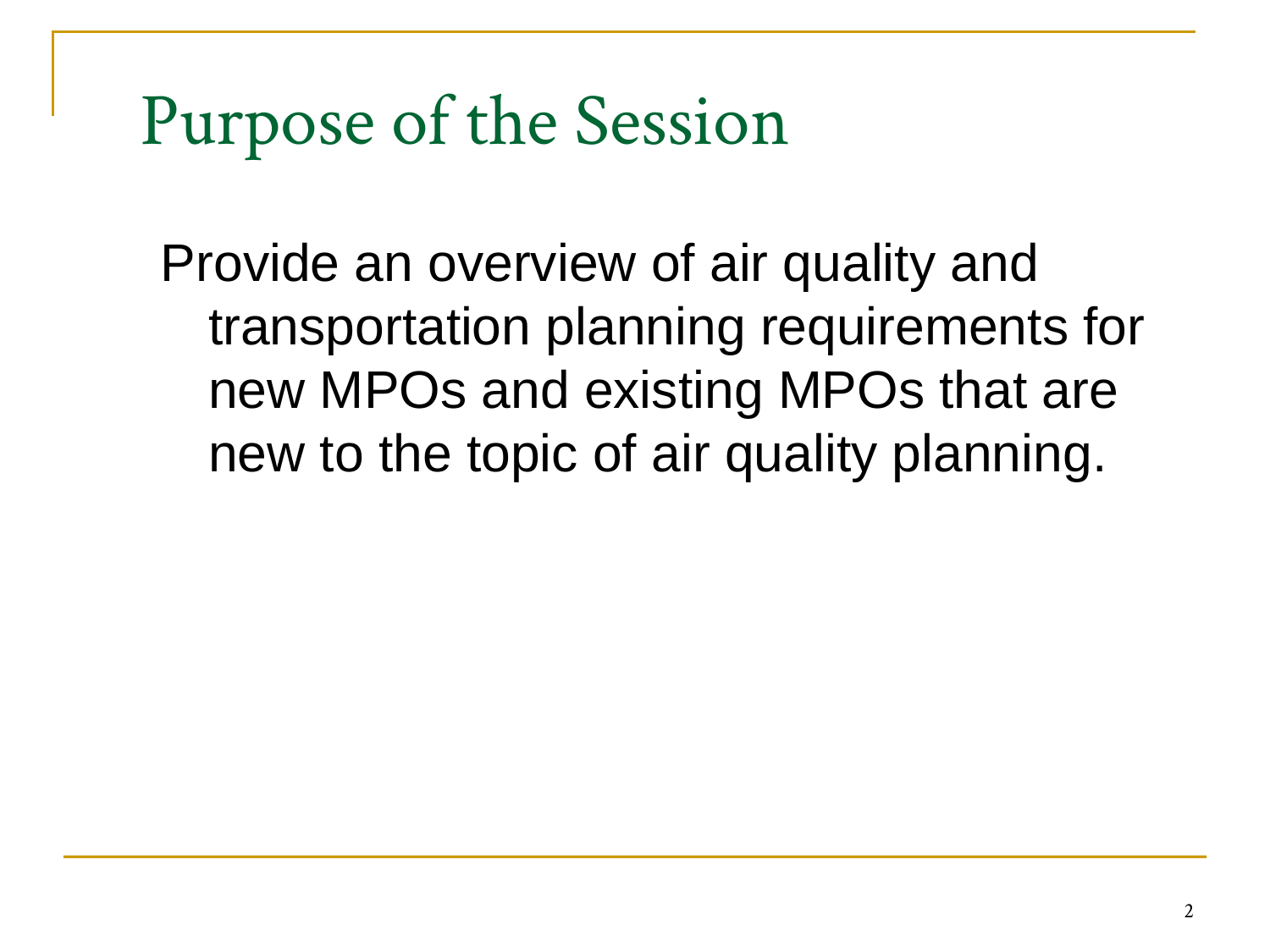

# Purpose of the Session
Provide an overview of air quality and transportation planning requirements for new MPOs and existing MPOs that are new to the topic of air quality planning.
2